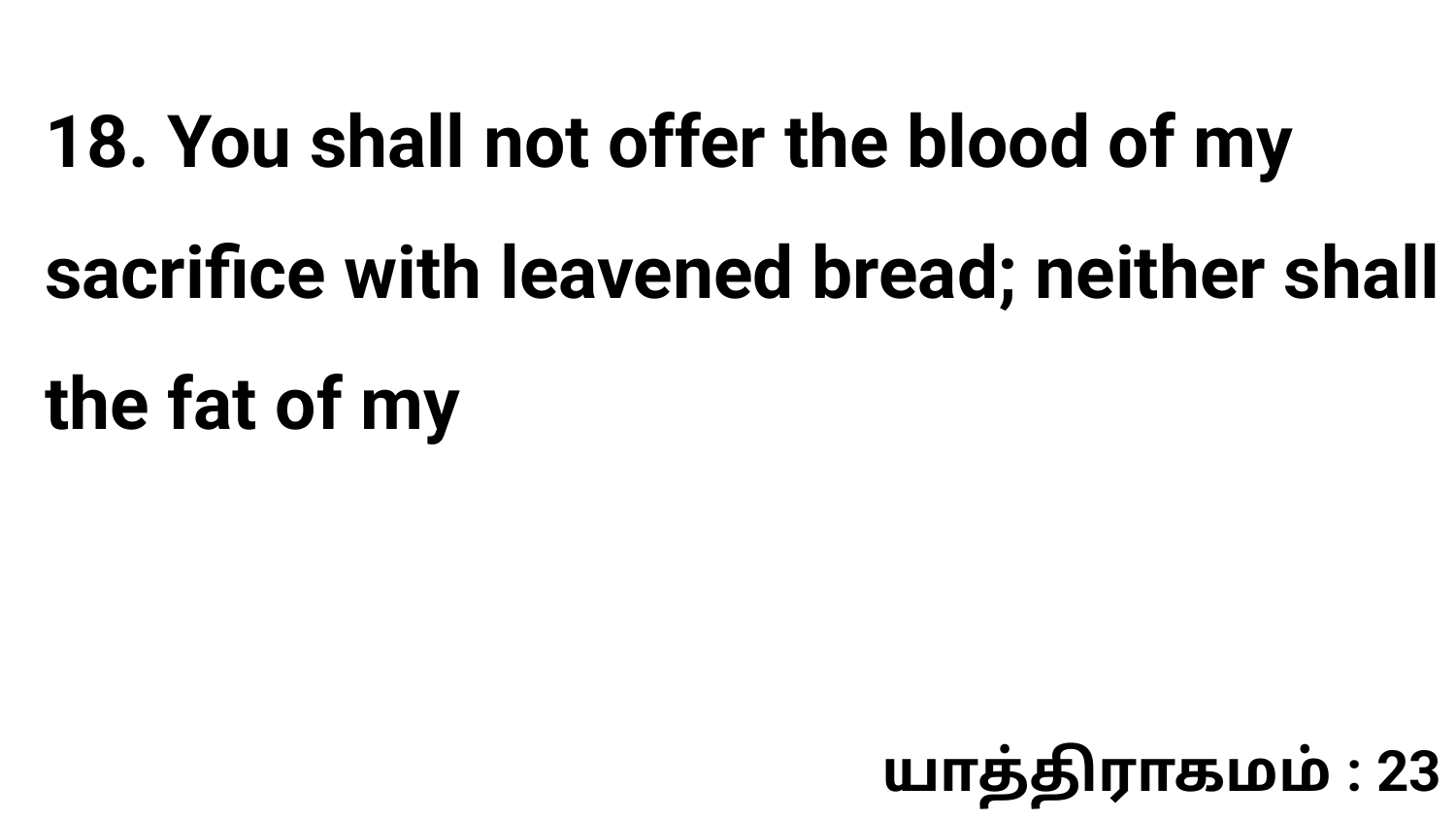

18. You shall not offer the blood of my sacrifice with leavened bread; neither shall the fat of my
யாத்திராகமம் : 23